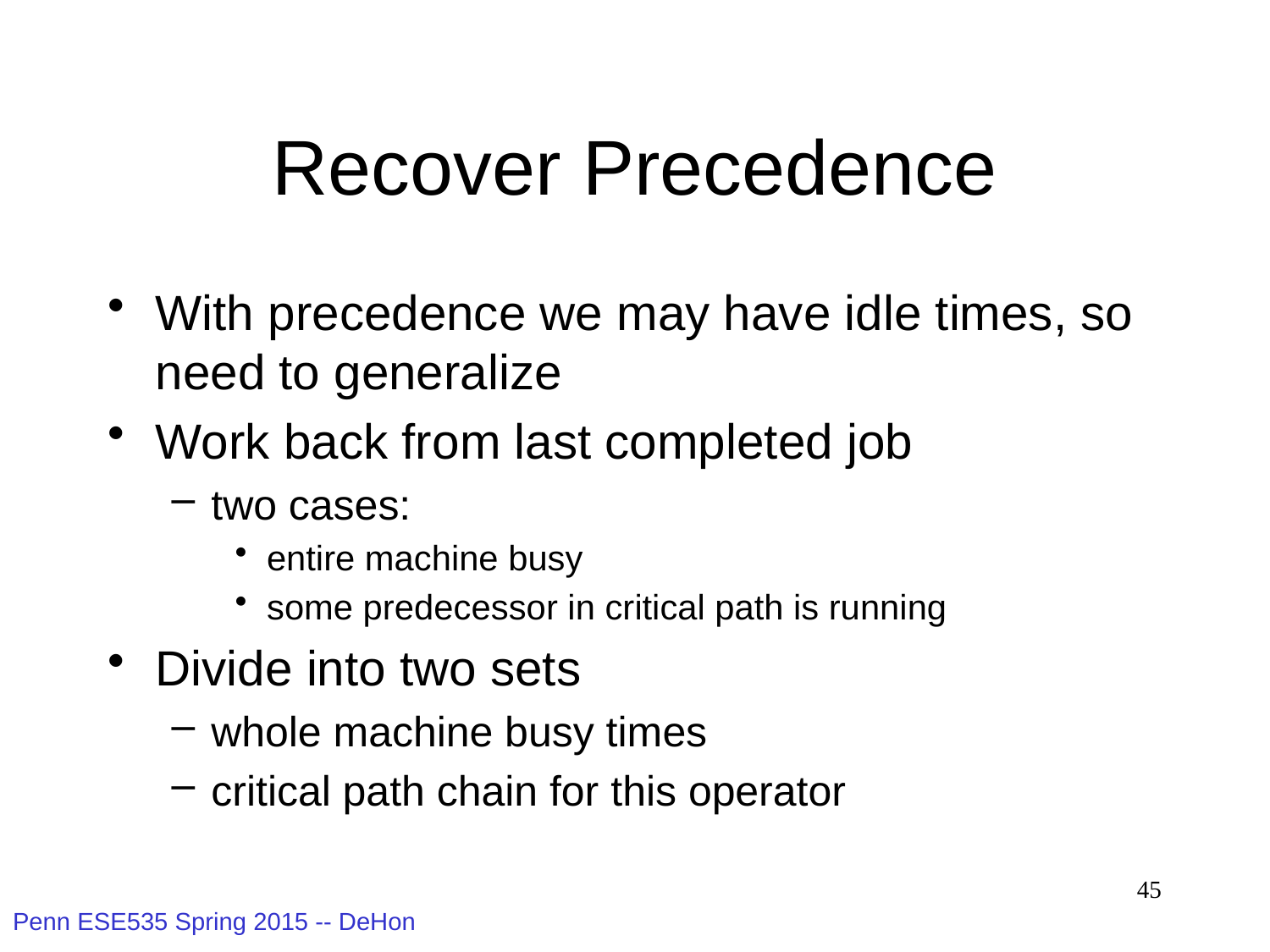

# Recover Precedence
With precedence we may have idle times, so need to generalize
Work back from last completed job
two cases:
entire machine busy
some predecessor in critical path is running
Divide into two sets
whole machine busy times
critical path chain for this operator
45
Penn ESE535 Spring 2015 -- DeHon